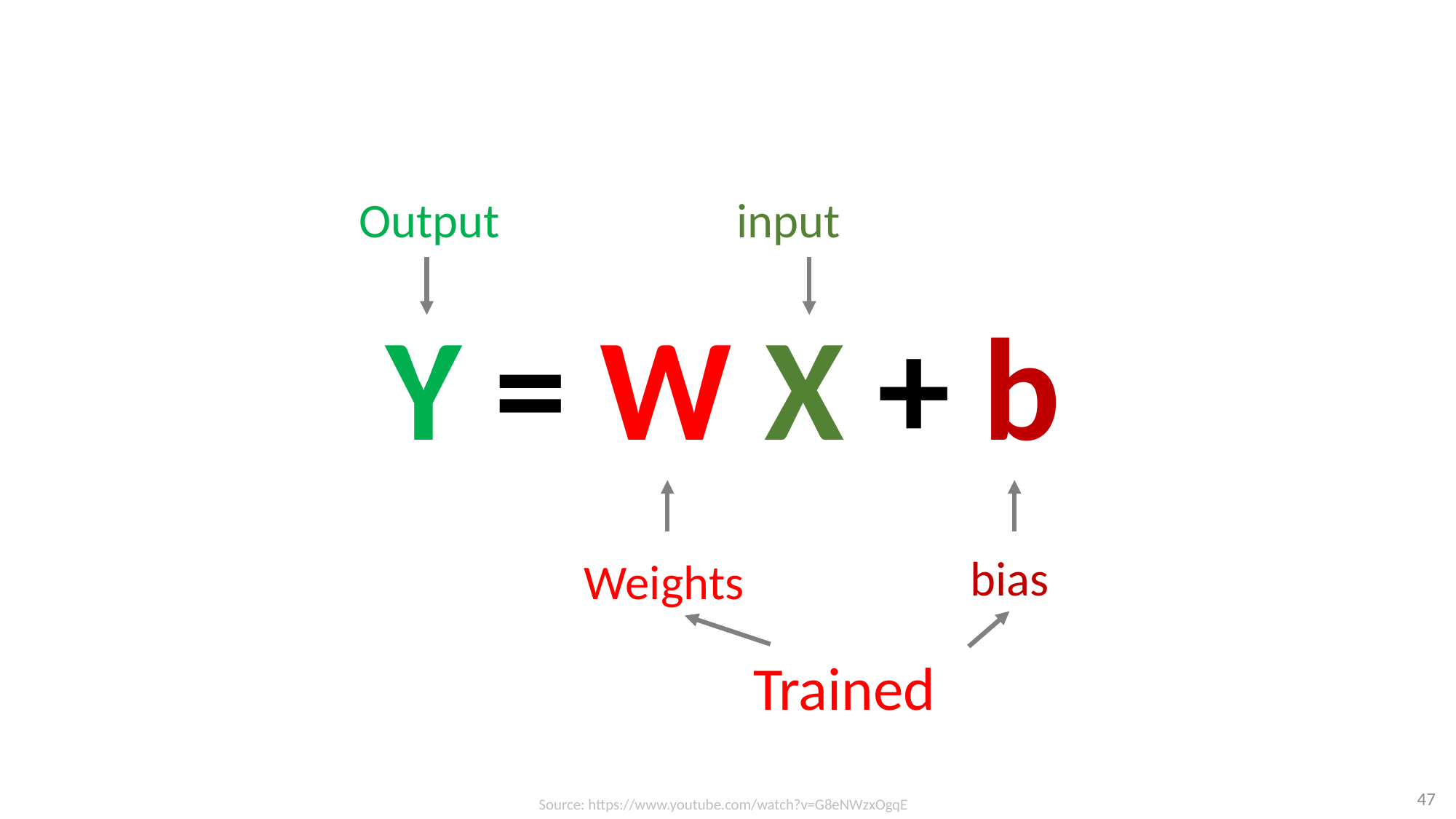

Output
input
Y = W X + b
bias
Weights
Trained
47
Source: https://www.youtube.com/watch?v=G8eNWzxOgqE